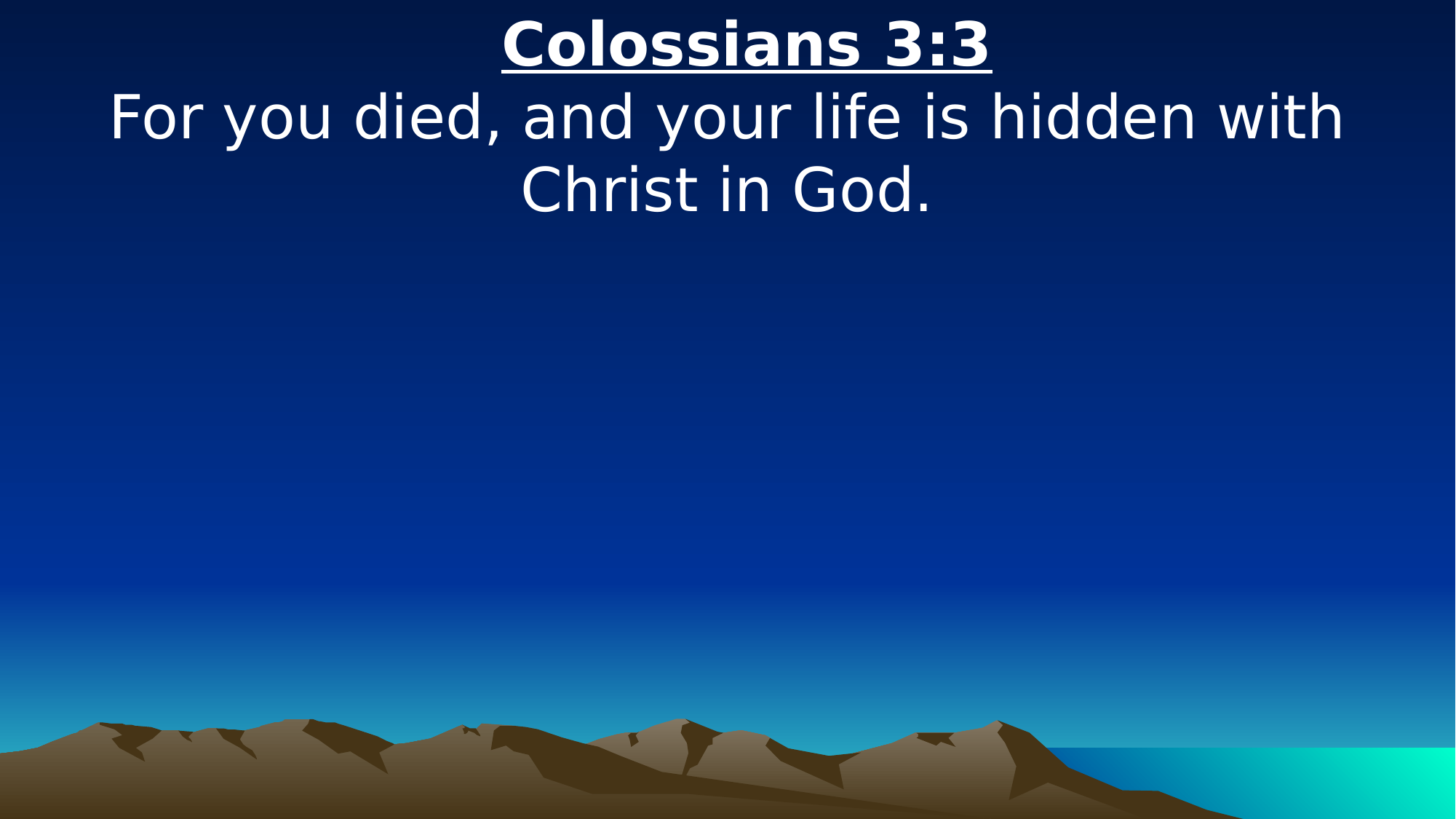

Colossians 3:3
For you died, and your life is hidden with Christ in God.